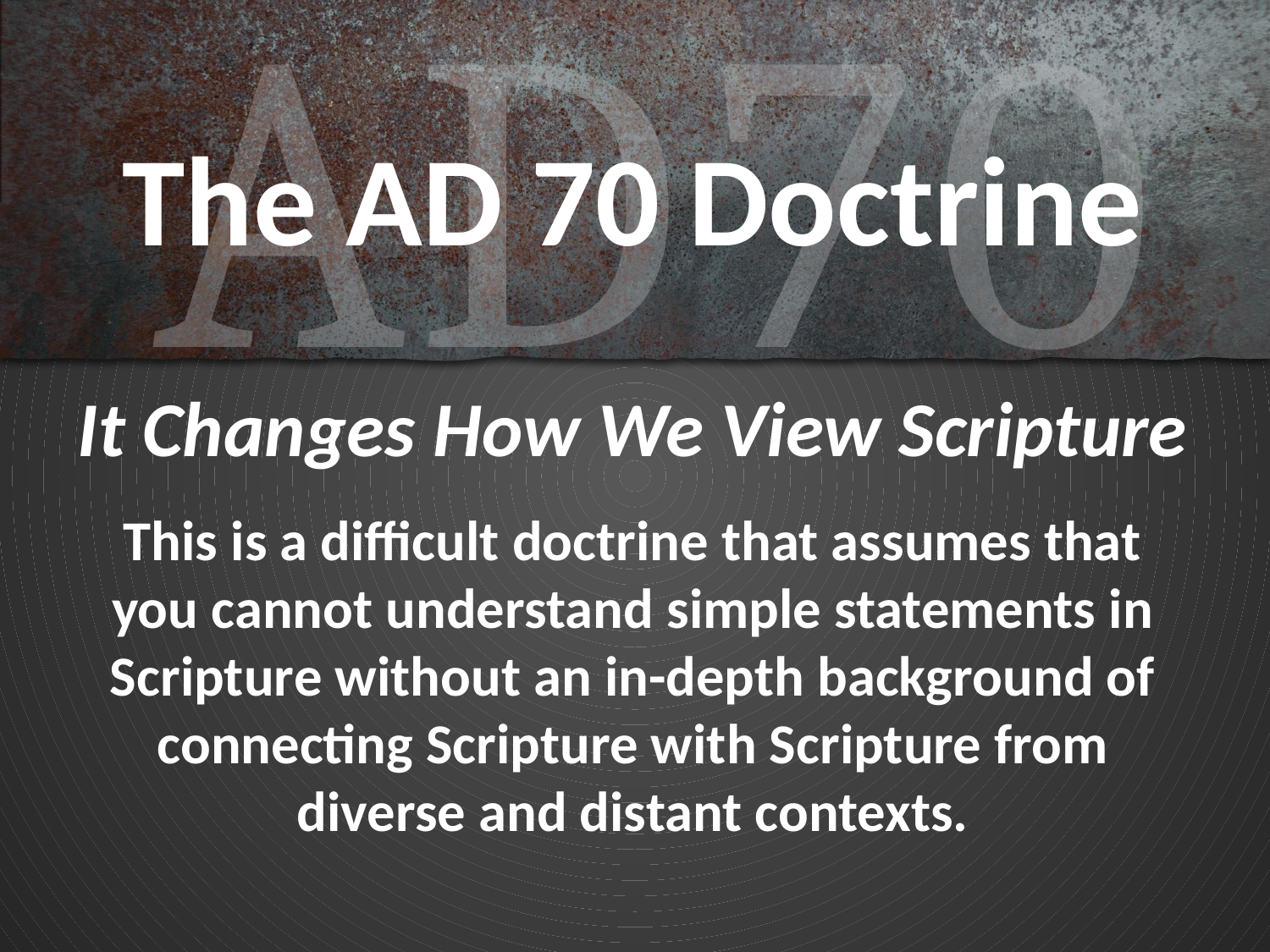

# The AD 70 Doctrine
It Changes How We View Scripture
This is a difficult doctrine that assumes that you cannot understand simple statements in Scripture without an in-depth background of connecting Scripture with Scripture from diverse and distant contexts.